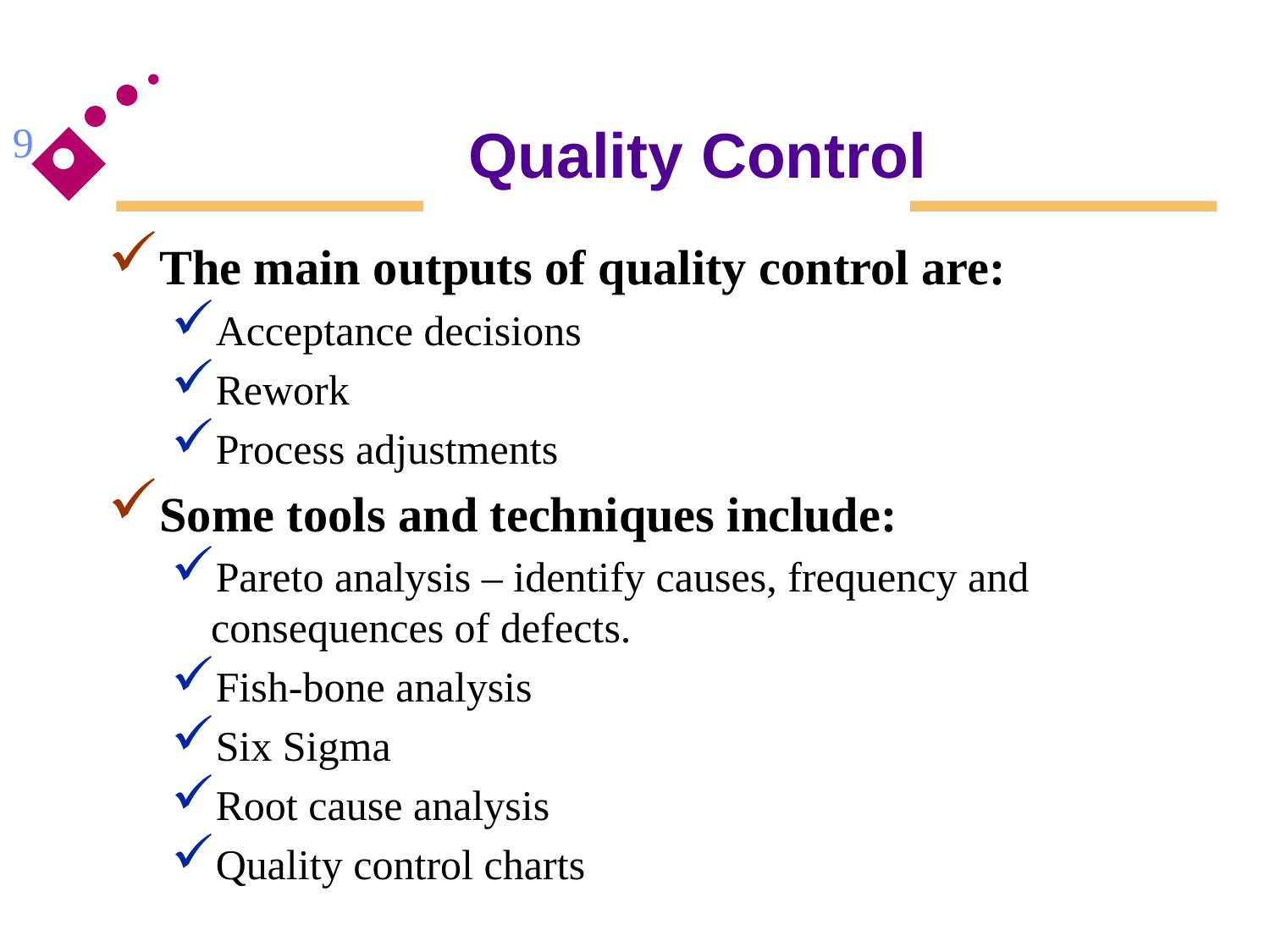

# Quality Control
9
The main outputs of quality control are:
Acceptance decisions
Rework
Process adjustments
Some tools and techniques include:
Pareto analysis – identify causes, frequency and consequences of defects.
Fish-bone analysis
Six Sigma
Root cause analysis
Quality control charts